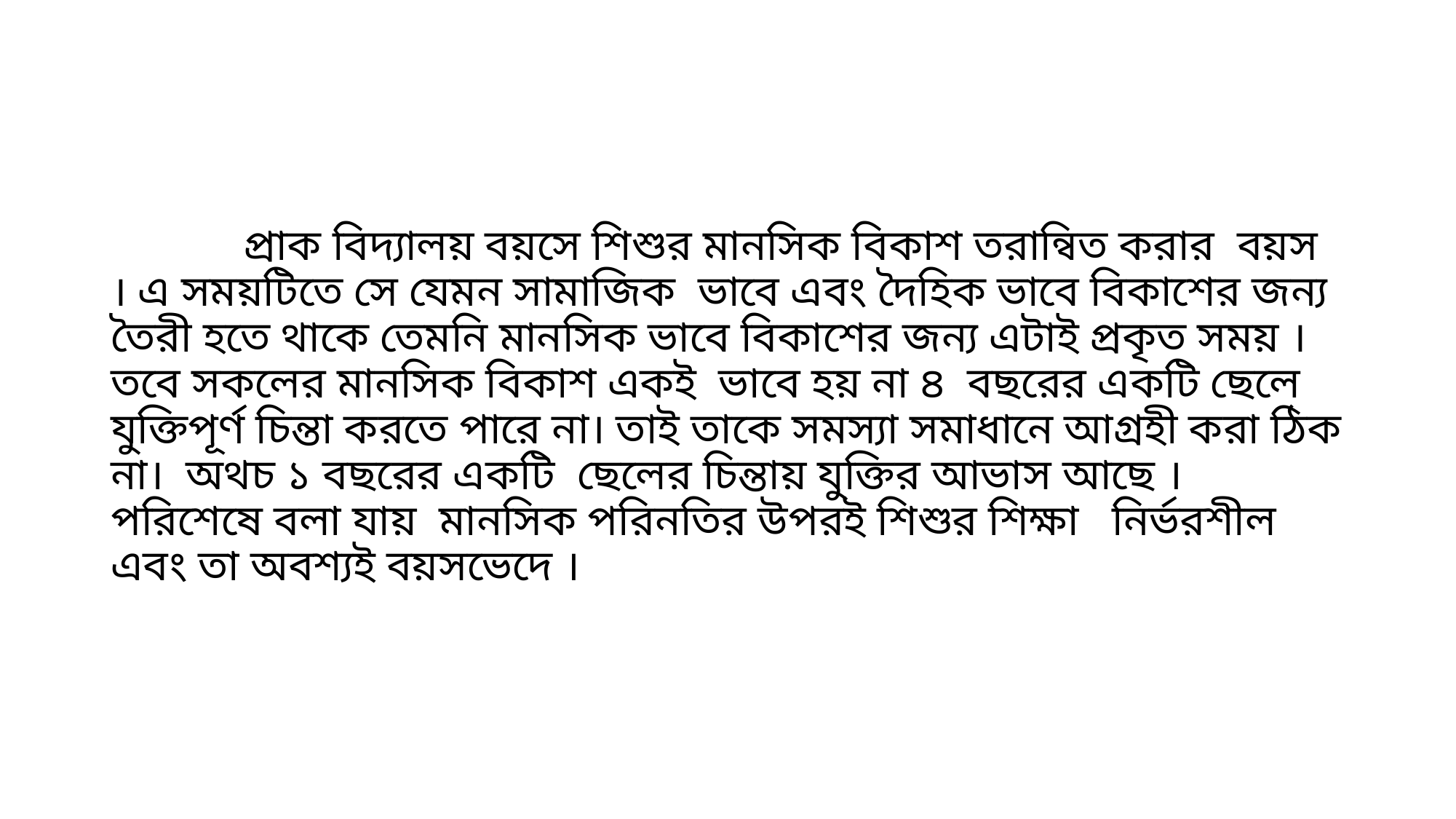

#
            প্রাক বিদ্যালয় বয়সে শিশুর মানসিক বিকাশ তরান্বিত করার  বয়স । এ সময়টিতে সে যেমন সামাজিক  ভাবে এবং দৈহিক ভাবে বিকাশের জন্য তৈরী হতে থাকে তেমনি মানসিক ভাবে বিকাশের জন্য এটাই প্রকৃত সময় । তবে সকলের মানসিক বিকাশ একই  ভাবে হয় না ৪  বছরের একটি ছেলে যুক্তিপূর্ণ চিন্তা করতে পারে না। তাই তাকে সমস্যা সমাধানে আগ্রহী করা ঠিক না।  অথচ ১ বছরের একটি  ছেলের চিন্তায় যুক্তির আভাস আছে । পরিশেষে বলা যায়  মানসিক পরিনতির উপরই শিশুর শিক্ষা   নির্ভরশীল এবং তা অবশ্যই বয়সভেদে ।